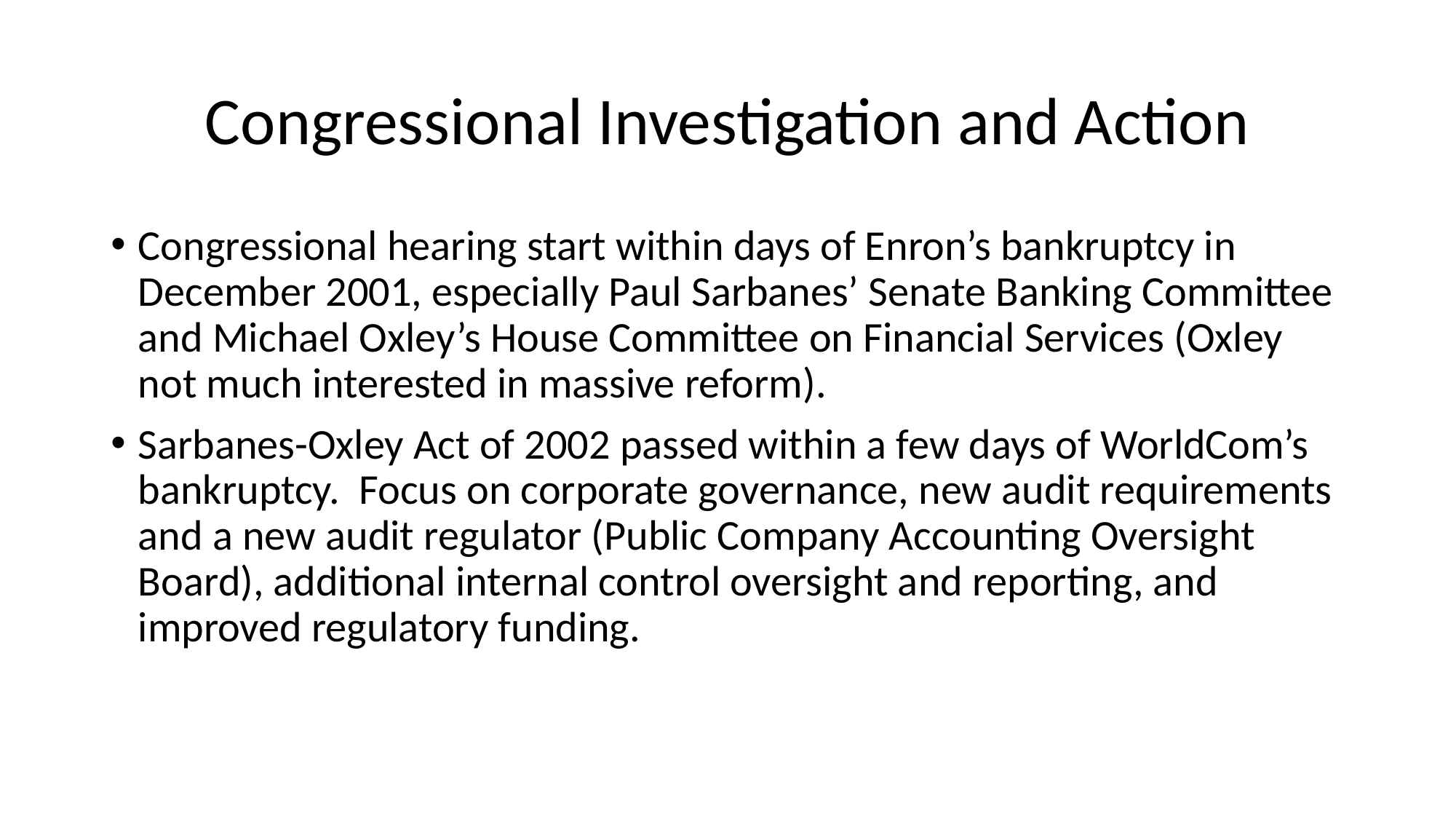

# Congressional Investigation and Action
Congressional hearing start within days of Enron’s bankruptcy in December 2001, especially Paul Sarbanes’ Senate Banking Committee and Michael Oxley’s House Committee on Financial Services (Oxley not much interested in massive reform).
Sarbanes-Oxley Act of 2002 passed within a few days of WorldCom’s bankruptcy.  Focus on corporate governance, new audit requirements and a new audit regulator (Public Company Accounting Oversight Board), additional internal control oversight and reporting, and improved regulatory funding.